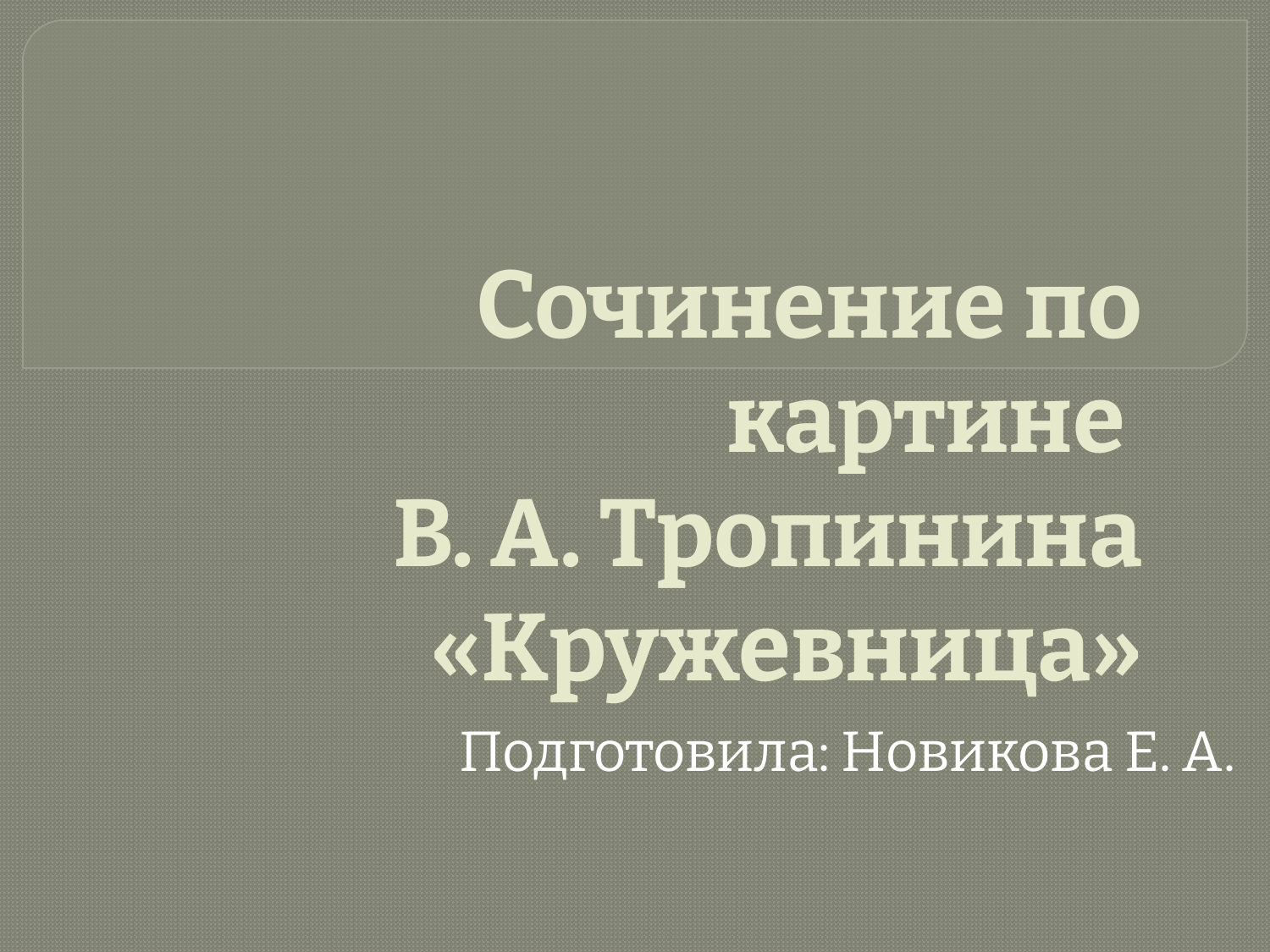

# Сочинение по картине В. А. Тропинина «Кружевница»
Подготовила: Новикова Е. А.